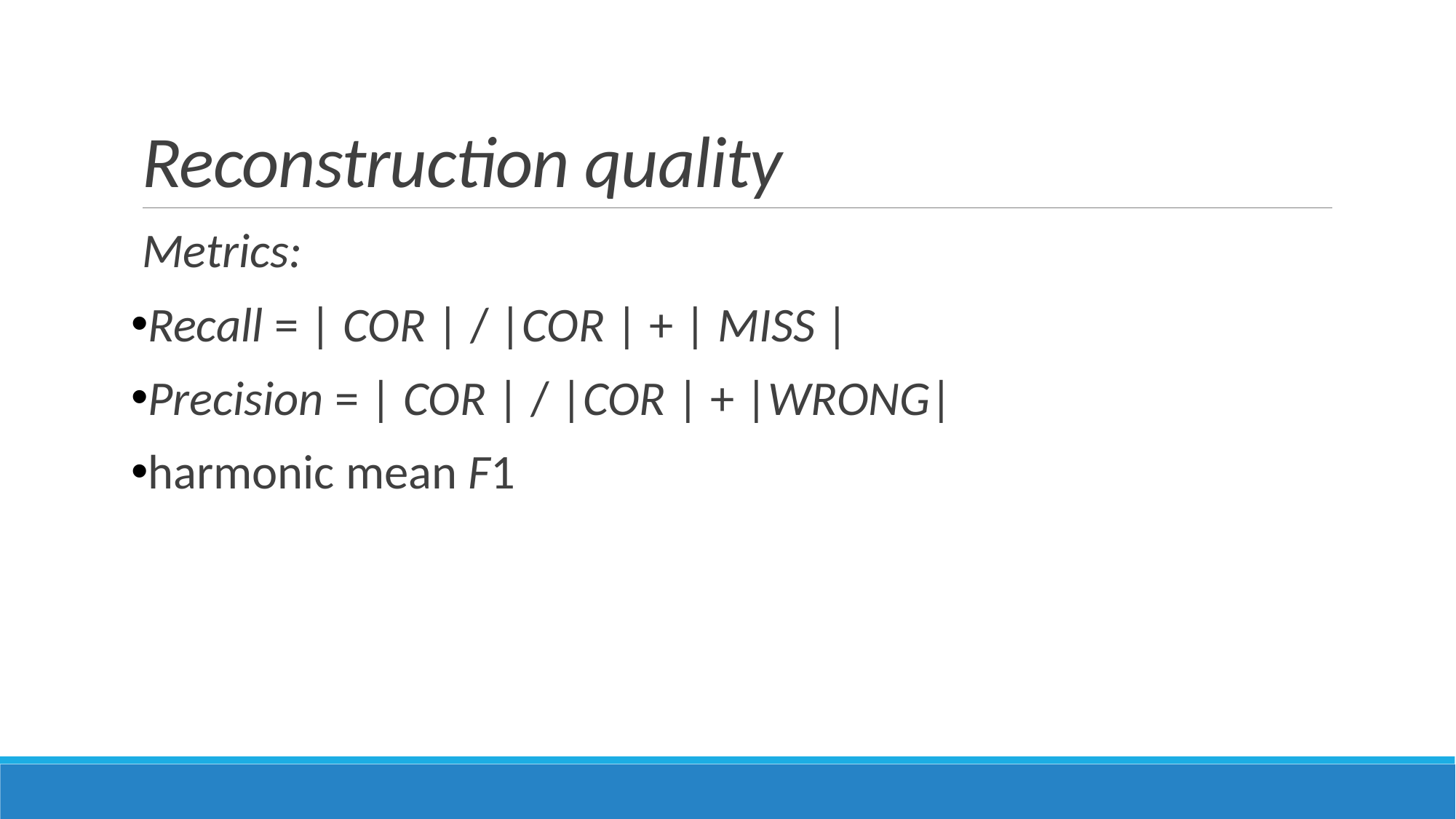

# Reconstruction quality
Metrics:
Recall = | COR | / |COR | + | MISS |
Precision = | COR | / |COR | + |WRONG|
harmonic mean F1